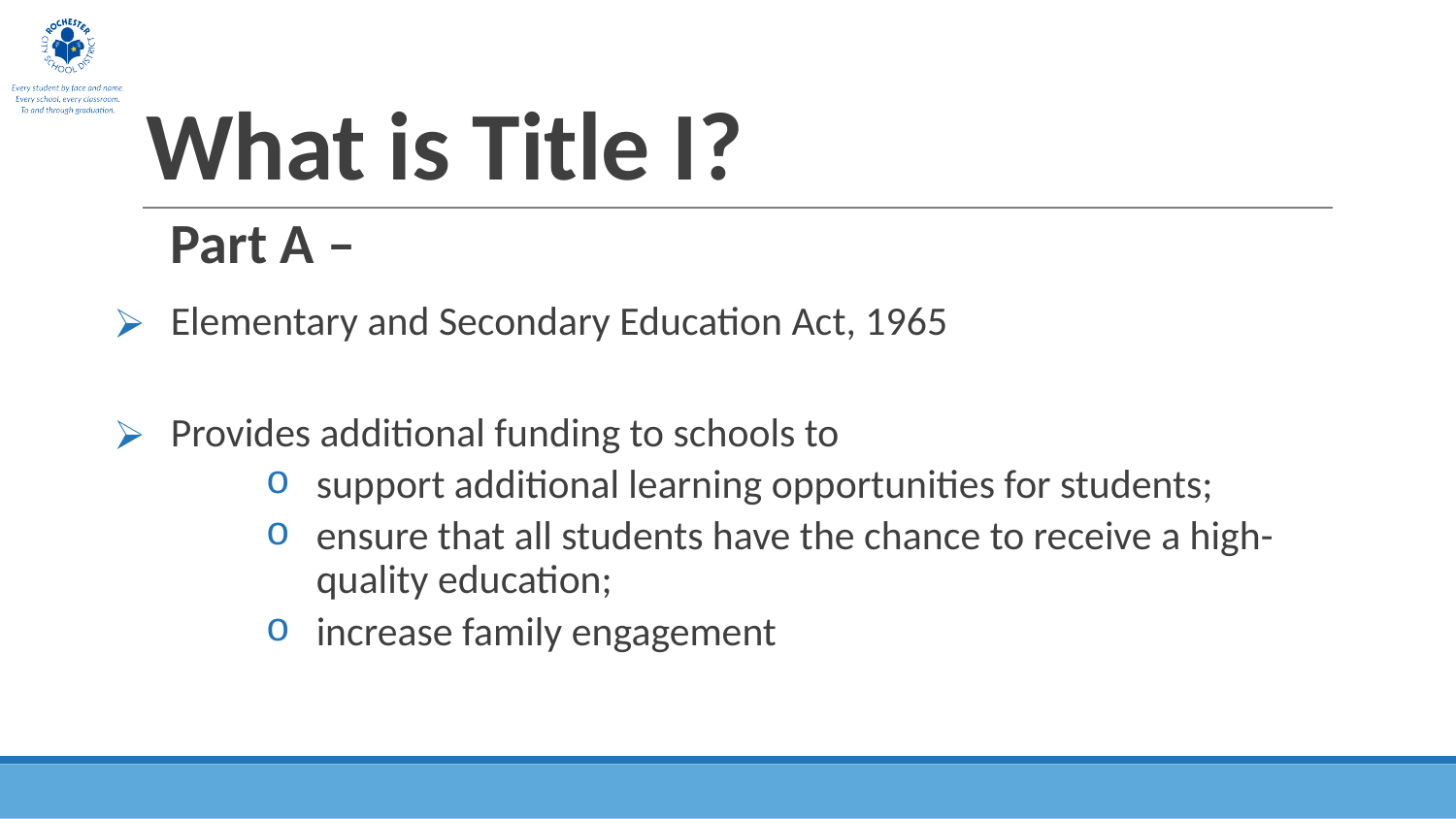

# What is Title I?
Part A –
Elementary and Secondary Education Act, 1965
Provides additional funding to schools to
support additional learning opportunities for students;
ensure that all students have the chance to receive a high-quality education;
increase family engagement